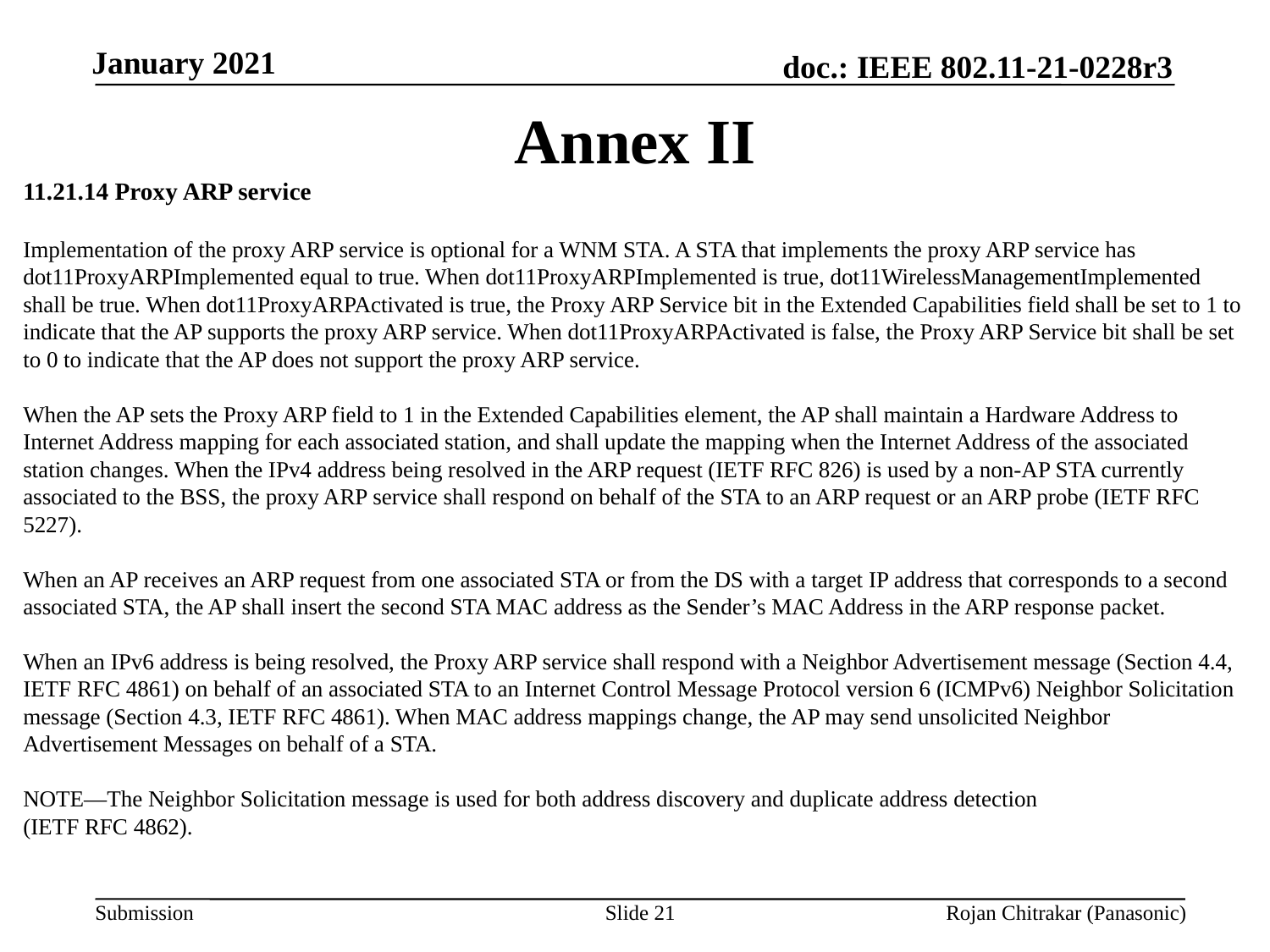

Annex II
11.21.14 Proxy ARP service

Implementation of the proxy ARP service is optional for a WNM STA. A STA that implements the proxy ARP service has dot11ProxyARPImplemented equal to true. When dot11ProxyARPImplemented is true, dot11WirelessManagementImplemented shall be true. When dot11ProxyARPActivated is true, the Proxy ARP Service bit in the Extended Capabilities field shall be set to 1 to indicate that the AP supports the proxy ARP service. When dot11ProxyARPActivated is false, the Proxy ARP Service bit shall be set to 0 to indicate that the AP does not support the proxy ARP service.

When the AP sets the Proxy ARP field to 1 in the Extended Capabilities element, the AP shall maintain a Hardware Address to Internet Address mapping for each associated station, and shall update the mapping when the Internet Address of the associated station changes. When the IPv4 address being resolved in the ARP request (IETF RFC 826) is used by a non-AP STA currently associated to the BSS, the proxy ARP service shall respond on behalf of the STA to an ARP request or an ARP probe (IETF RFC 5227).

When an AP receives an ARP request from one associated STA or from the DS with a target IP address that corresponds to a second associated STA, the AP shall insert the second STA MAC address as the Sender’s MAC Address in the ARP response packet.

When an IPv6 address is being resolved, the Proxy ARP service shall respond with a Neighbor Advertisement message (Section 4.4, IETF RFC 4861) on behalf of an associated STA to an Internet Control Message Protocol version 6 (ICMPv6) Neighbor Solicitation message (Section 4.3, IETF RFC 4861). When MAC address mappings change, the AP may send unsolicited Neighbor Advertisement Messages on behalf of a STA.

NOTE—The Neighbor Solicitation message is used for both address discovery and duplicate address detection
(IETF RFC 4862).
Slide 21
Rojan Chitrakar (Panasonic)